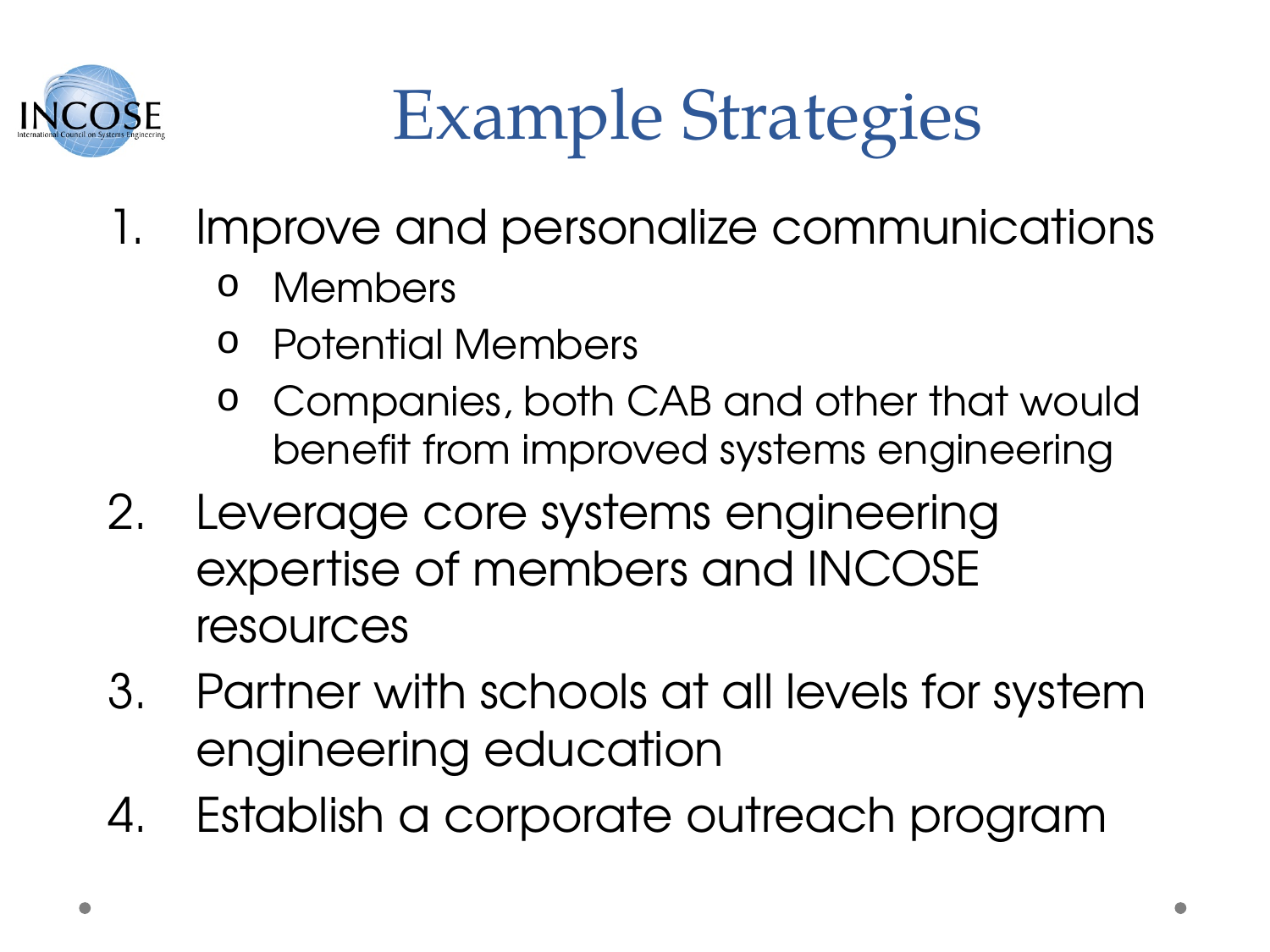

# Example Strategies
Improve and personalize communications
Members
Potential Members
Companies, both CAB and other that would benefit from improved systems engineering
Leverage core systems engineering expertise of members and INCOSE resources
Partner with schools at all levels for system engineering education
Establish a corporate outreach program